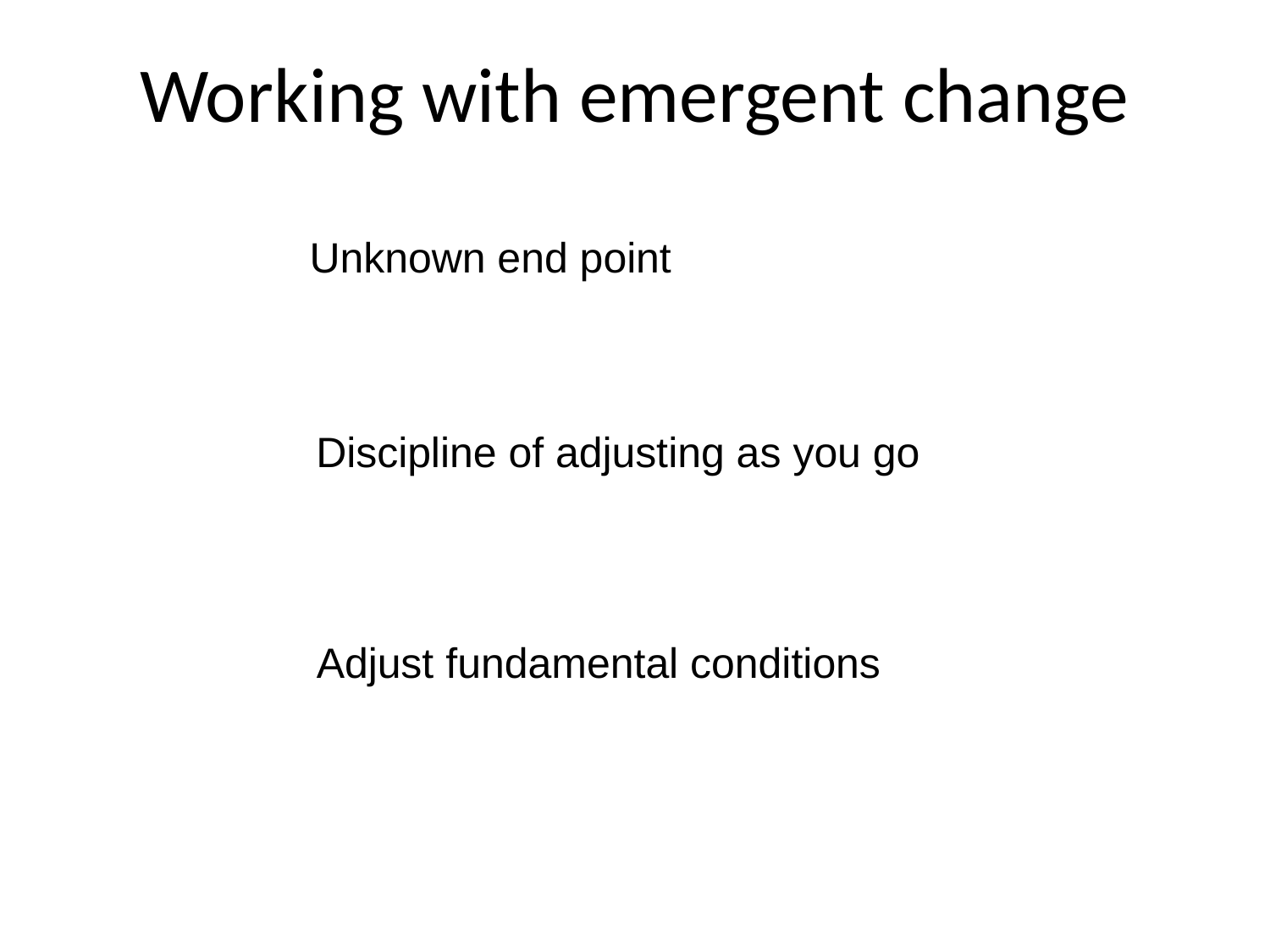

# Working with emergent change
Unknown end point
Discipline of adjusting as you go
Adjust fundamental conditions